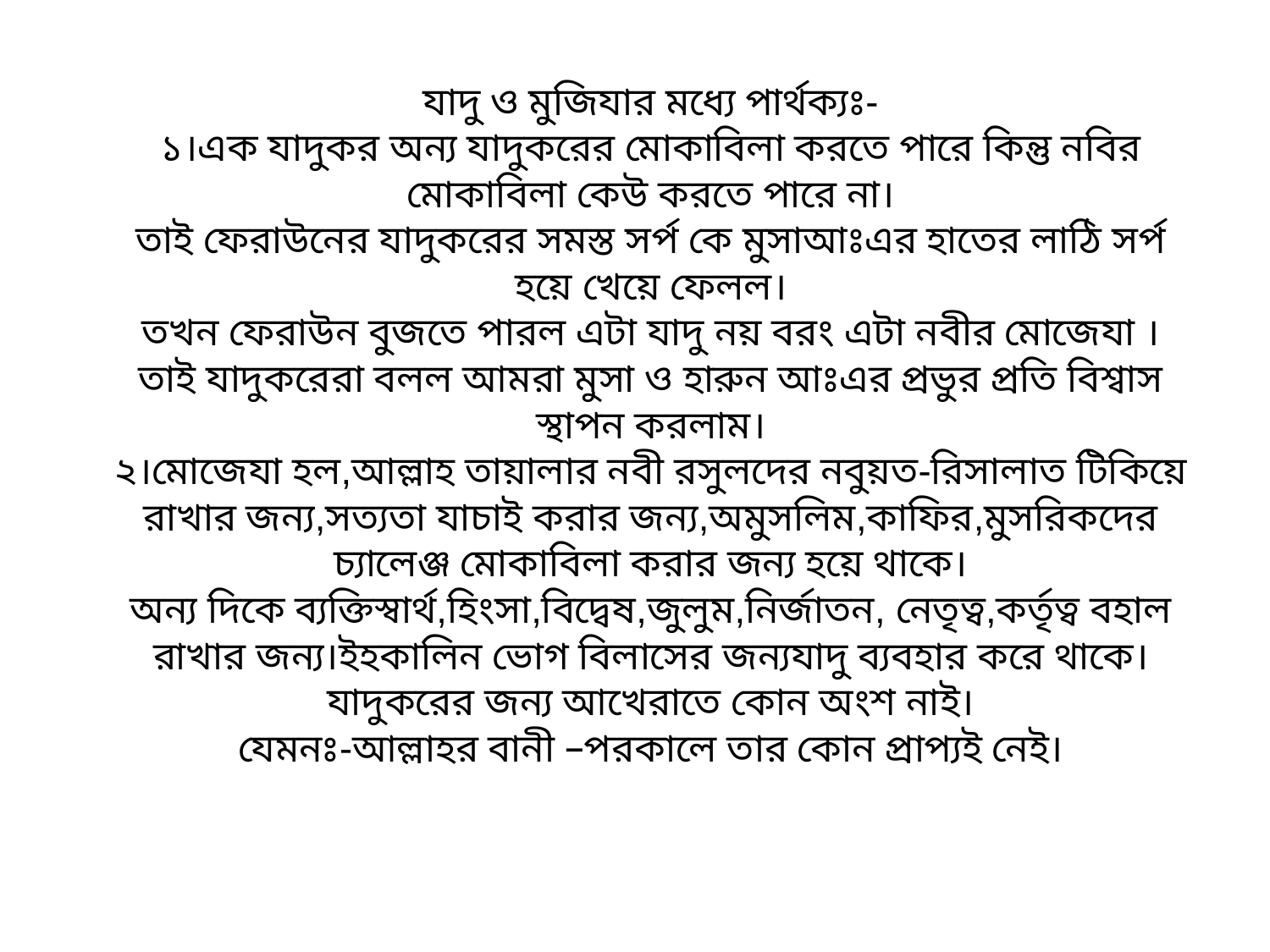

# যাদু ও মুজিযার মধ্যে পার্থক্যঃ- ১।এক যাদুকর অন্য যাদুকরের মোকাবিলা করতে পারে কিন্তু নবির মোকাবিলা কেউ করতে পারে না। তাই ফেরাউনের যাদুকরের সমস্ত সর্প কে মুসাআঃএর হাতের লাঠি সর্প হয়ে খেয়ে ফেলল। তখন ফেরাউন বুজতে পারল এটা যাদু নয় বরং এটা নবীর মোজেযা । তাই যাদুকরেরা বলল আমরা মুসা ও হারুন আঃএর প্রভুর প্রতি বিশ্বাস স্থাপন করলাম। ২।মোজেযা হল,আল্লাহ তায়ালার নবী রসুলদের নবুয়ত-রিসালাত টিকিয়ে রাখার জন্য,সত্যতা যাচাই করার জন্য,অমুসলিম,কাফির,মুসরিকদের চ্যালেঞ্জ মোকাবিলা করার জন্য হয়ে থাকে। অন্য দিকে ব্যক্তিস্বার্থ,হিংসা,বিদ্বেষ,জুলুম,নির্জাতন, নেতৃত্ব,কর্তৃত্ব বহাল রাখার জন্য।ইহকালিন ভোগ বিলাসের জন্যযাদু ব্যবহার করে থাকে।যাদুকরের জন্য আখেরাতে কোন অংশ নাই। যেমনঃ-আল্লাহর বানী –পরকালে তার কোন প্রাপ্যই নেই।